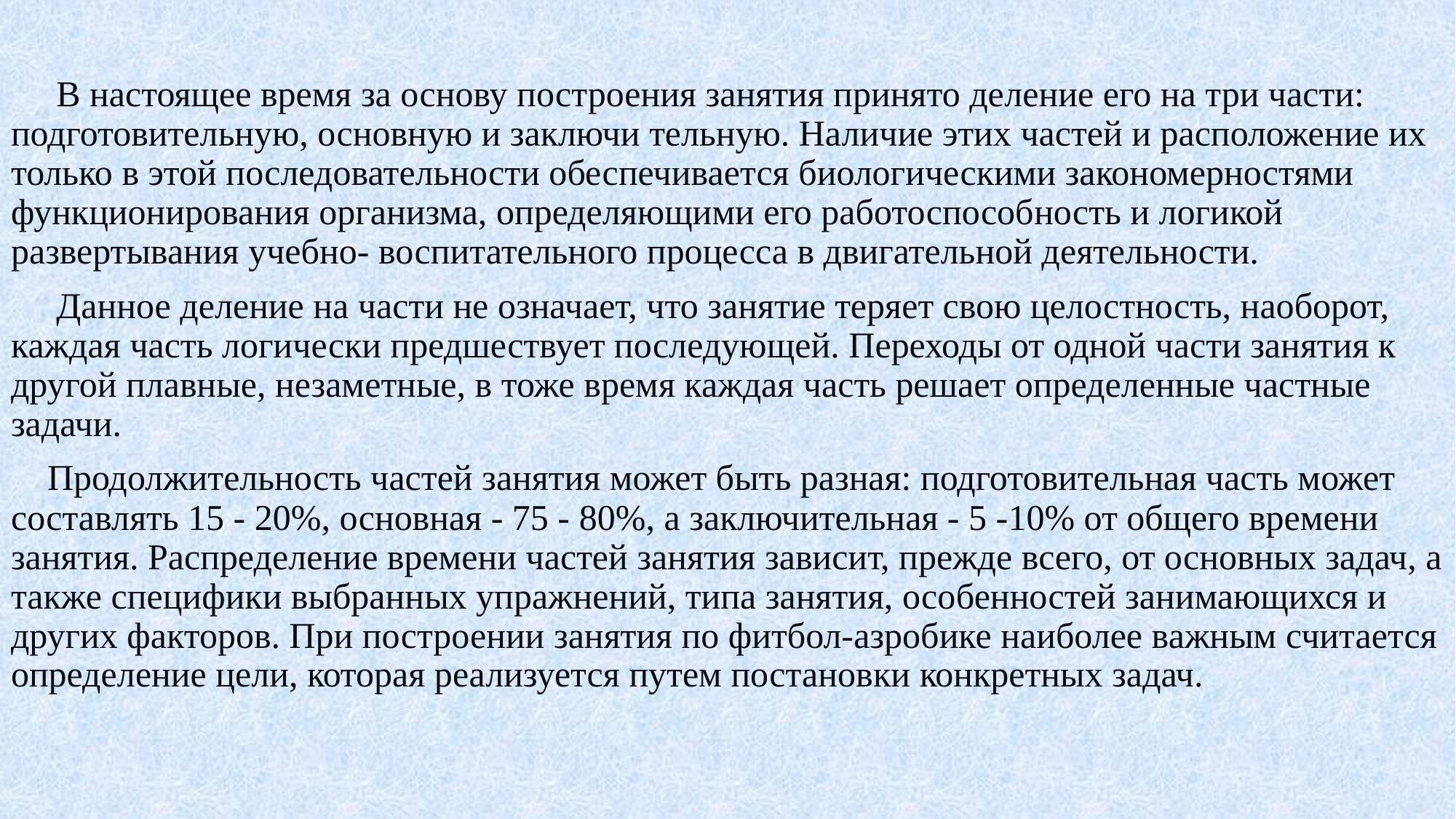

В настоящее время за основу построения занятия принято де­ление его на три части: подготовительную, основную и заключи­ тельную. Наличие этих частей и расположение их только в этой последо­вательности обеспечивается биологическими закономерностями функционирования организма, определяющими его работоспособ­ность и логикой развертывания учебно- воспитательного процесса в двигательной деятельности.
     Данное деление на части не означает, что занятие теряет свою целостность, наоборот, каждая часть логически предшествует последую­щей. Переходы от одной части занятия к другой плавные, незаметные, в тоже время каждая часть решает определенные частные задачи.
    Продолжительность частей занятия может быть разная: подготовительная часть может составлять 15 - 20%, основная - 75 - 80%, а заключительная - 5 -10% от общего времени занятия. Распределе­ние времени частей занятия зависит, прежде всего, от основных задач, а также специфики выбранных упражнений, типа занятия, осо­бенностей занимающихся и других факторов. При построении занятия по фитбол-азробике наиболее важным считается определение цели, которая реализуется путем постанов­ки конкретных задач.